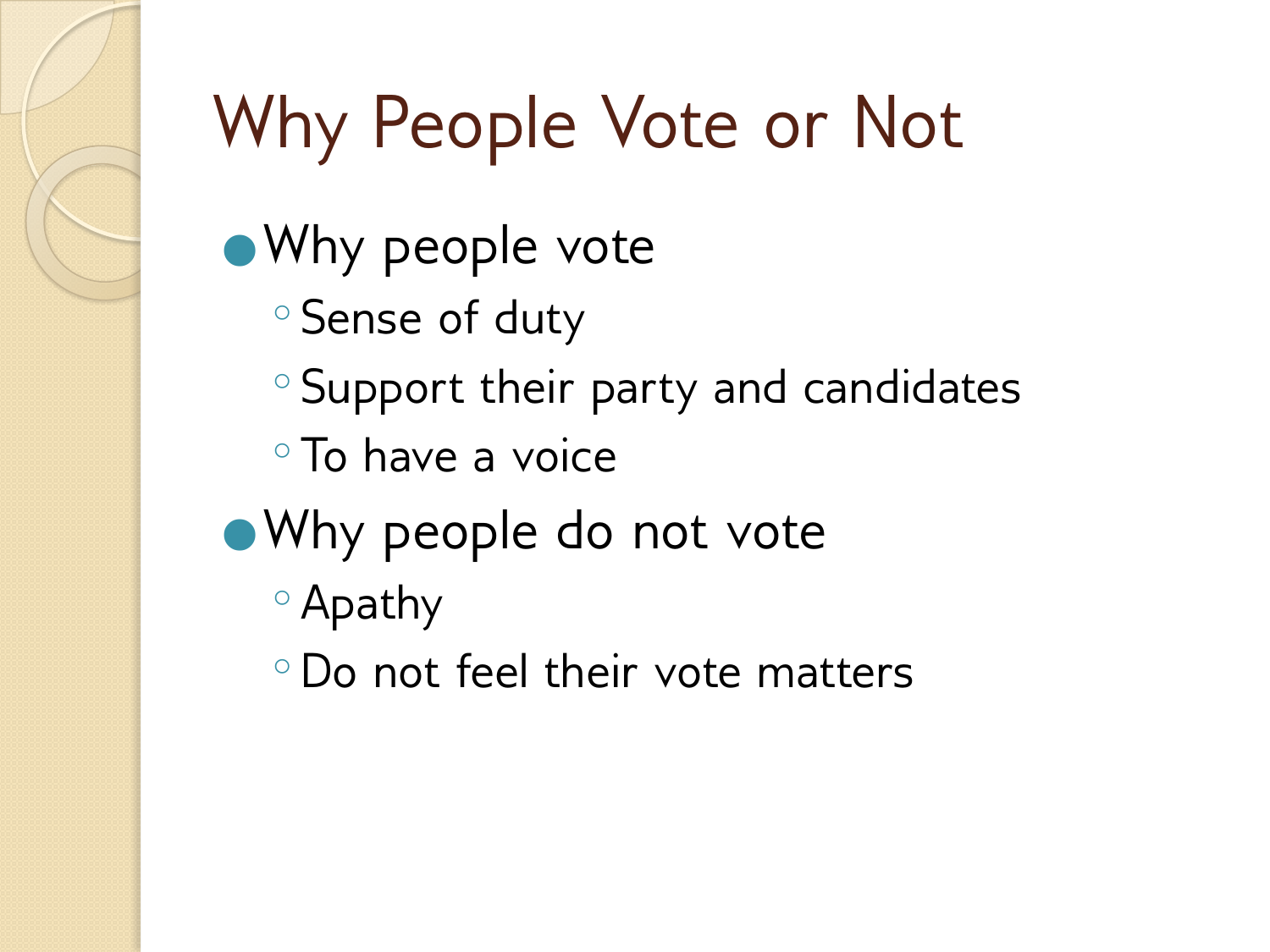

# Why People Vote or Not
Why people vote
Sense of duty
Support their party and candidates
To have a voice
Why people do not vote
Apathy
Do not feel their vote matters